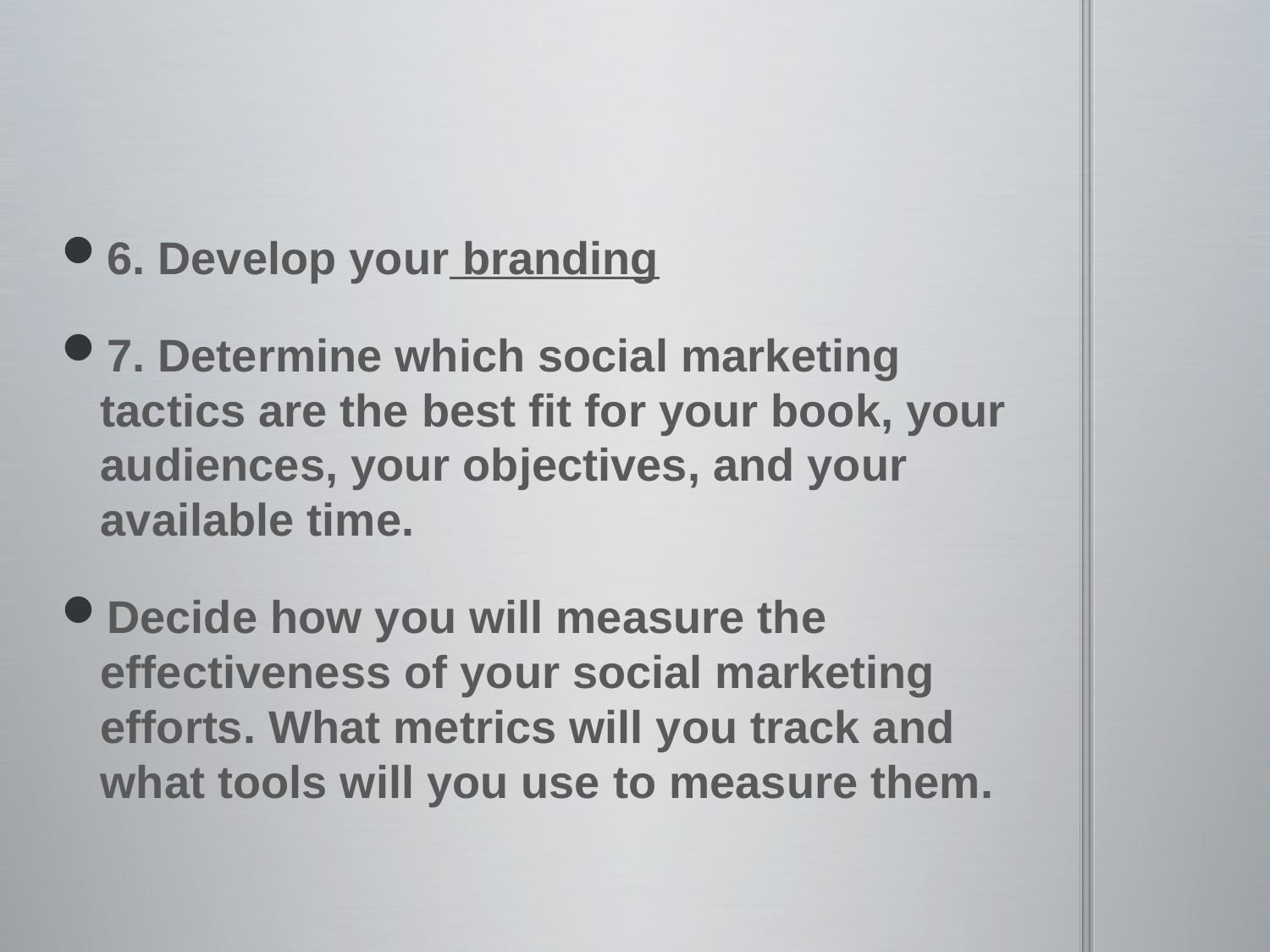

#
6. Develop your branding
7. Determine which social marketing tactics are the best fit for your book, your audiences, your objectives, and your available time.
Decide how you will measure the effectiveness of your social marketing efforts. What metrics will you track and what tools will you use to measure them.